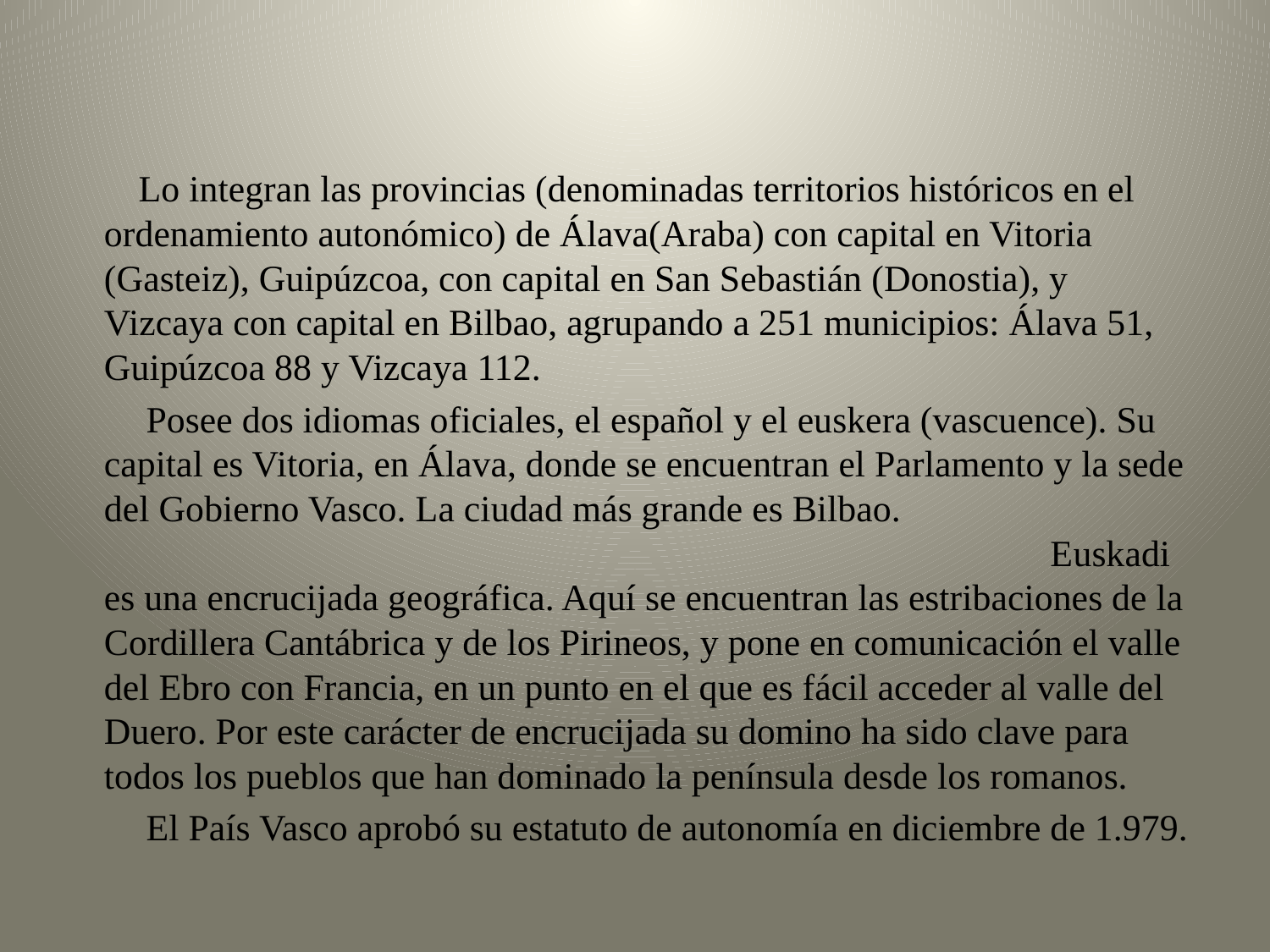

#
         Lo integran las provincias (denominadas territorios históricos en el ordenamiento autonómico) de Álava(Araba) con capital en Vitoria (Gasteiz), Guipúzcoa, con capital en San Sebastián (Donostia), y Vizcaya con capital en Bilbao, agrupando a 251 municipios: Álava 51, Guipúzcoa 88 y Vizcaya 112.
         Posee dos idiomas oficiales, el español y el euskera (vascuence). Su capital es Vitoria, en Álava, donde se encuentran el Parlamento y la sede del Gobierno Vasco. La ciudad más grande es Bilbao.                                                                                                                                      Euskadi es una encrucijada geográfica. Aquí se encuentran las estribaciones de la Cordillera Cantábrica y de los Pirineos, y pone en comunicación el valle del Ebro con Francia, en un punto en el que es fácil acceder al valle del Duero. Por este carácter de encrucijada su domino ha sido clave para todos los pueblos que han dominado la península desde los romanos.
         El País Vasco aprobó su estatuto de autonomía en diciembre de 1.979.